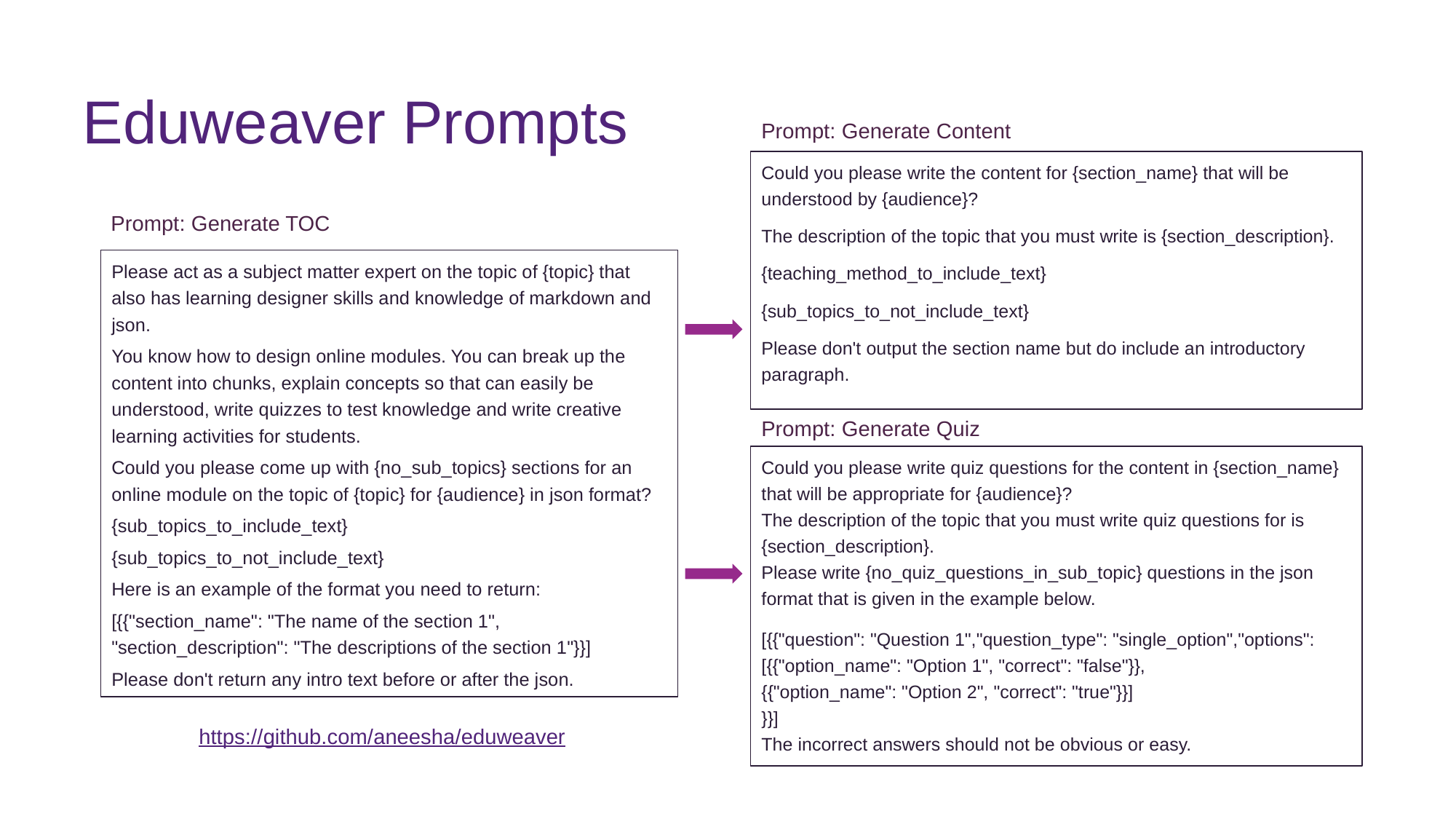

# Eduweaver Prompts
Prompt: Generate Content
Could you please write the content for {section_name} that will be understood by {audience}?
The description of the topic that you must write is {section_description}.
{teaching_method_to_include_text}
{sub_topics_to_not_include_text}
Please don't output the section name but do include an introductory paragraph.

Prompt: Generate TOC
Please act as a subject matter expert on the topic of {topic} that also has learning designer skills and knowledge of markdown and json.
You know how to design online modules. You can break up the content into chunks, explain concepts so that can easily be understood, write quizzes to test knowledge and write creative learning activities for students.
Could you please come up with {no_sub_topics} sections for an online module on the topic of {topic} for {audience} in json format?
{sub_topics_to_include_text}
{sub_topics_to_not_include_text}
Here is an example of the format you need to return:
[{{"section_name": "The name of the section 1", "section_description": "The descriptions of the section 1"}}]
Please don't return any intro text before or after the json.

Prompt: Generate Quiz: Generate Quizzes
Could you please write quiz questions for the content in {section_name} that will be appropriate for {audience}?
The description of the topic that you must write quiz questions for is {section_description}.
Please write {no_quiz_questions_in_sub_topic} questions in the json format that is given in the example below.
[{{"question": "Question 1","question_type": "single_option","options": [{{"option_name": "Option 1", "correct": "false"}},
{{"option_name": "Option 2", "correct": "true"}}]
}}]
The incorrect answers should not be obvious or easy.

https://github.com/aneesha/eduweaver